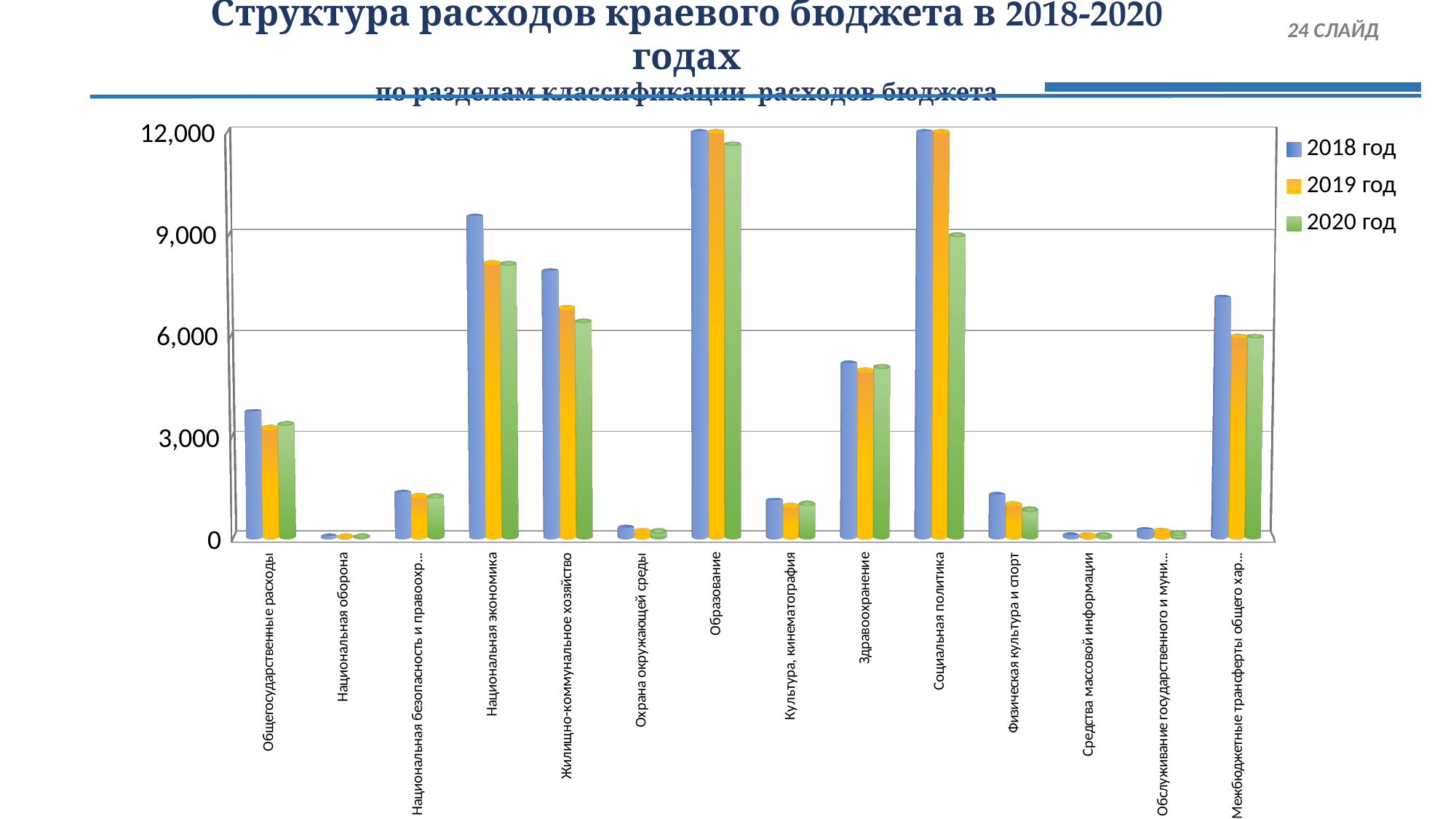

# Структура расходов краевого бюджета в 2018-2020 годах по разделам классификации  расходов бюджета
  24 СЛАЙД

[unsupported chart]